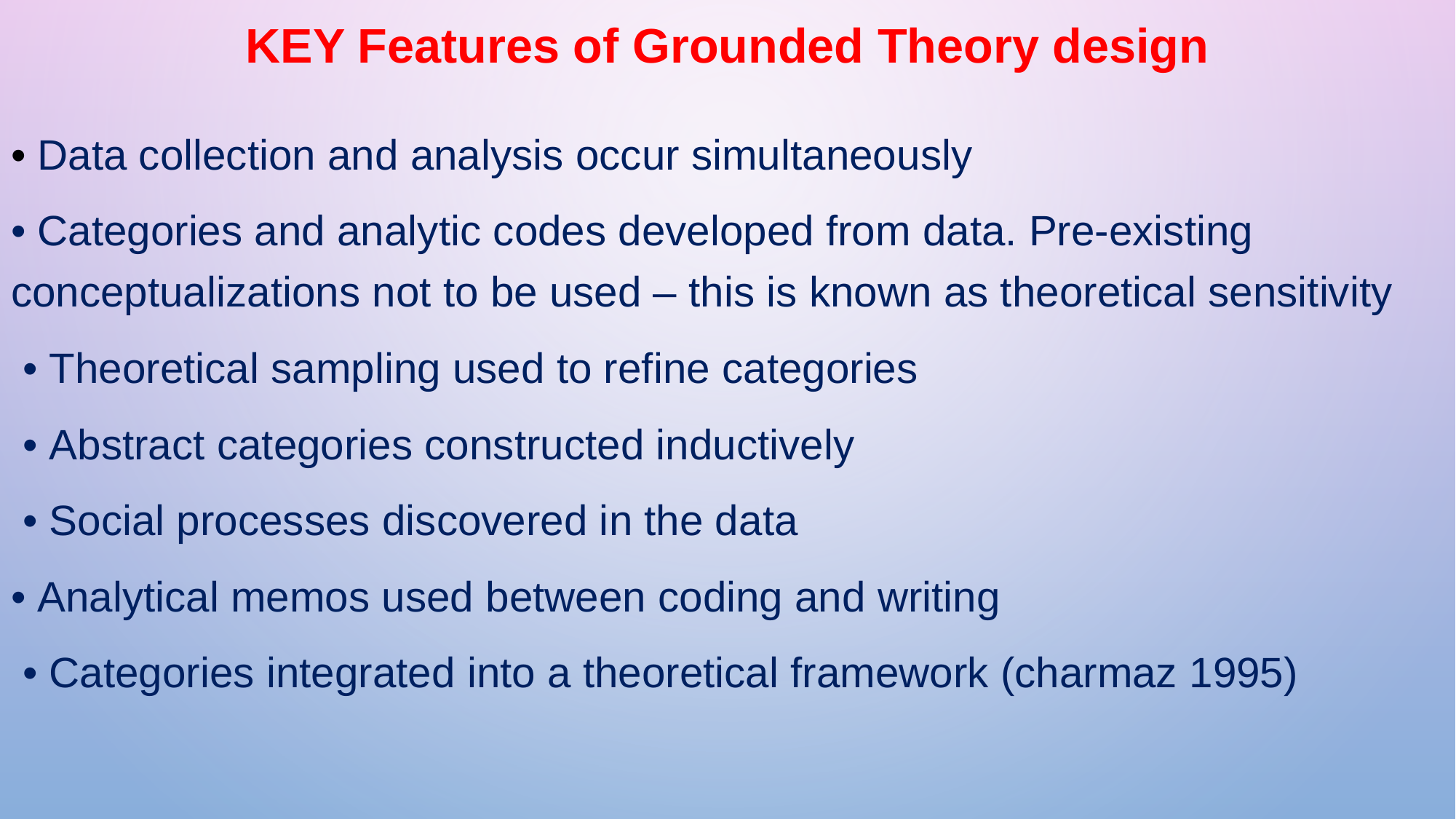

# KEY Features of Grounded Theory design
• Data collection and analysis occur simultaneously
• Categories and analytic codes developed from data. Pre-existing  conceptualizations not to be used – this is known as theoretical sensitivity
 • Theoretical sampling used to refine categories
 • Abstract categories constructed inductively
 • Social processes discovered in the data
• Analytical memos used between coding and writing
 • Categories integrated into a theoretical framework (charmaz 1995)